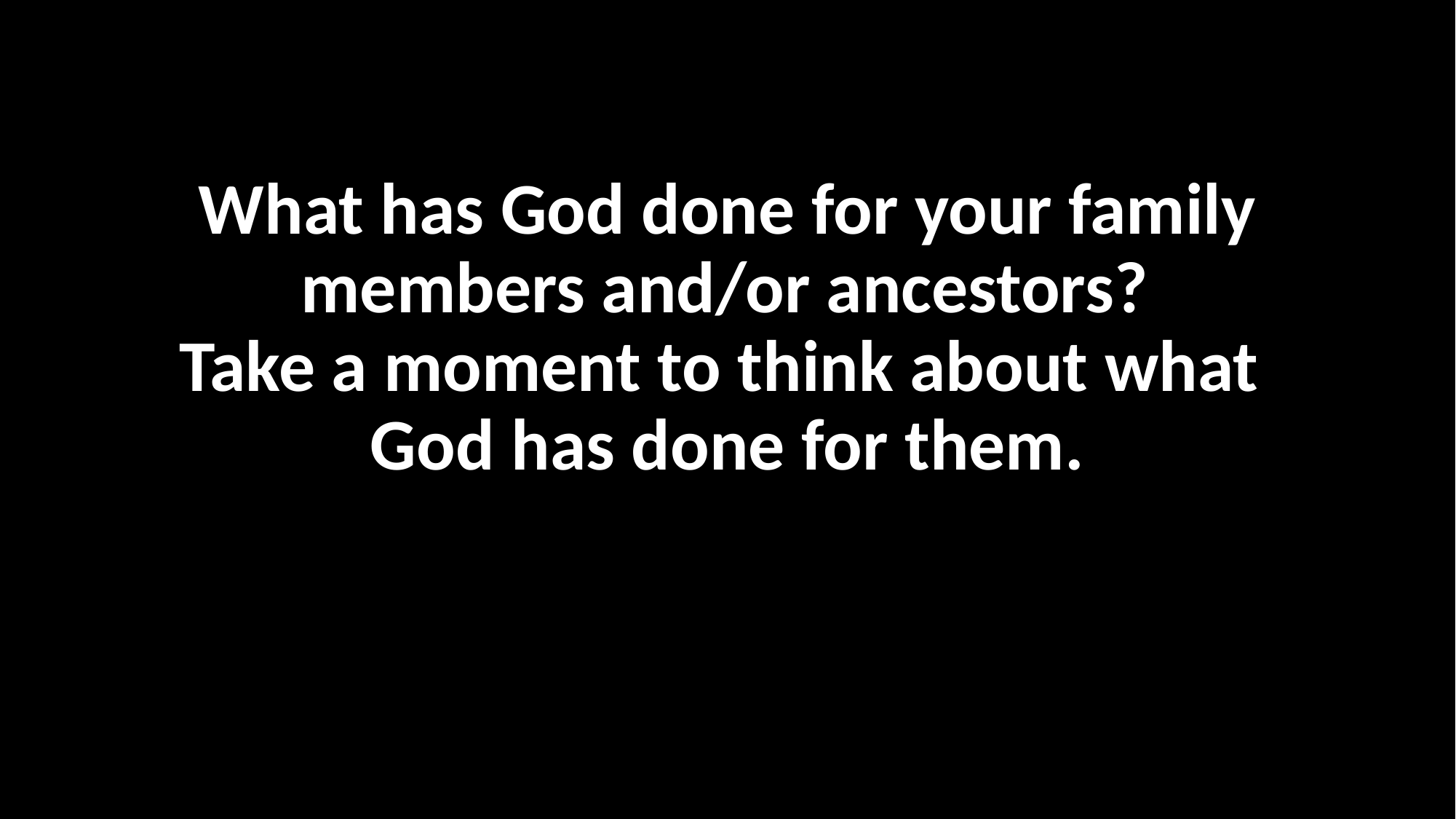

What has God done for your family members and/or ancestors?
Take a moment to think about what
God has done for them.